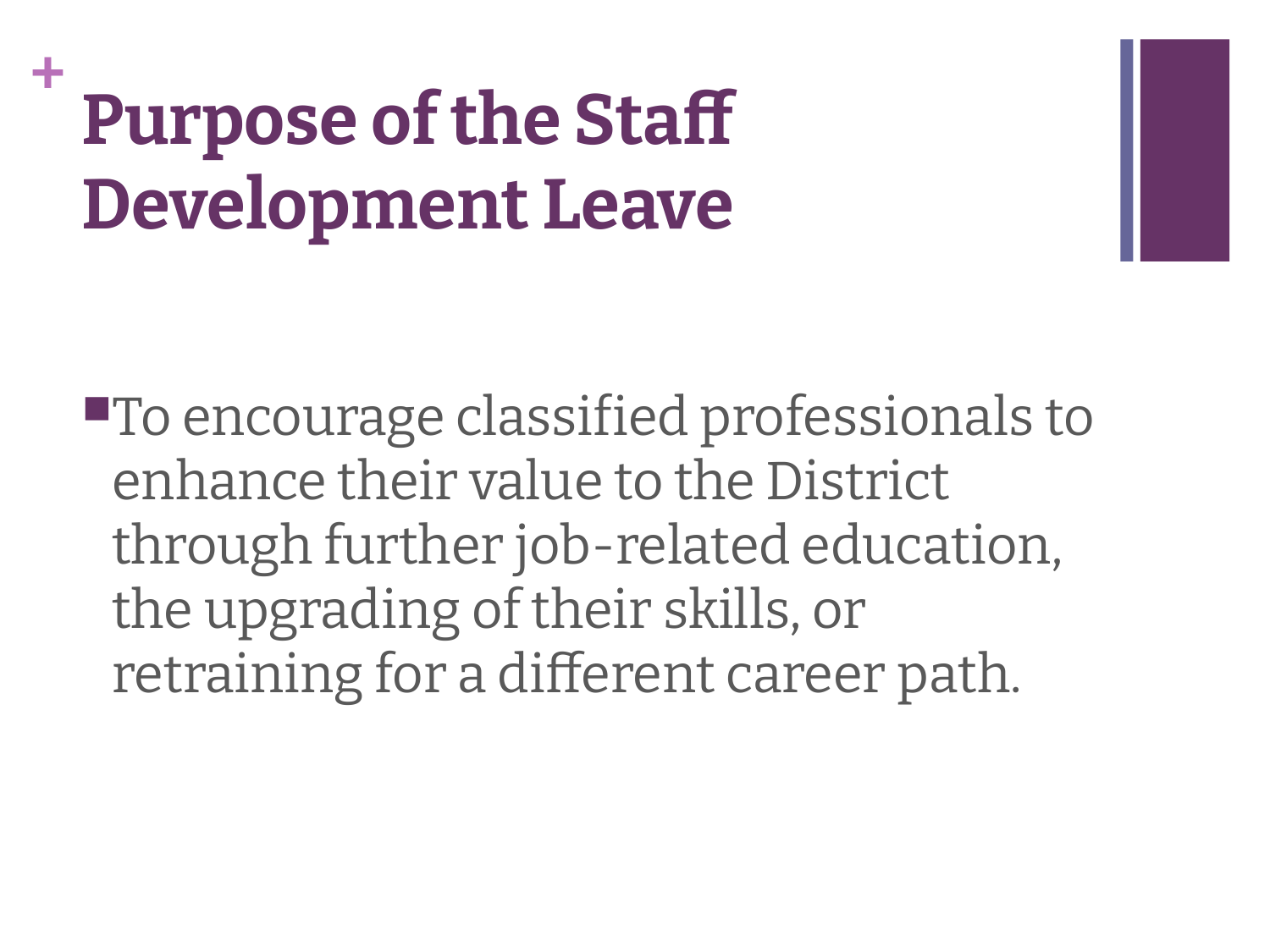

# Purpose of the Staff Development Leave
To encourage classified professionals to enhance their value to the District through further job-related education, the upgrading of their skills, or retraining for a different career path.